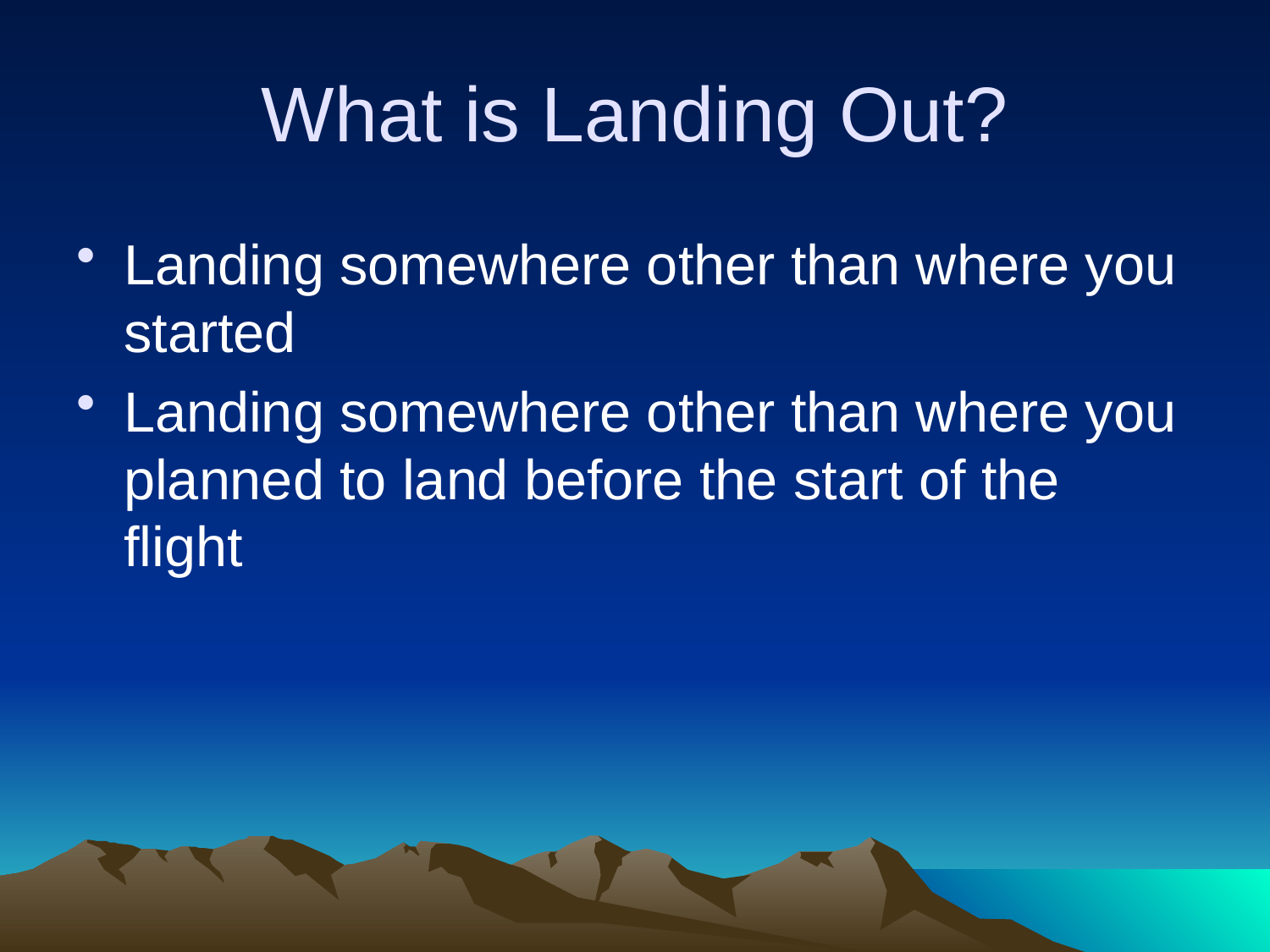

# What is Landing Out?
Landing somewhere other than where you started
Landing somewhere other than where you planned to land before the start of the flight